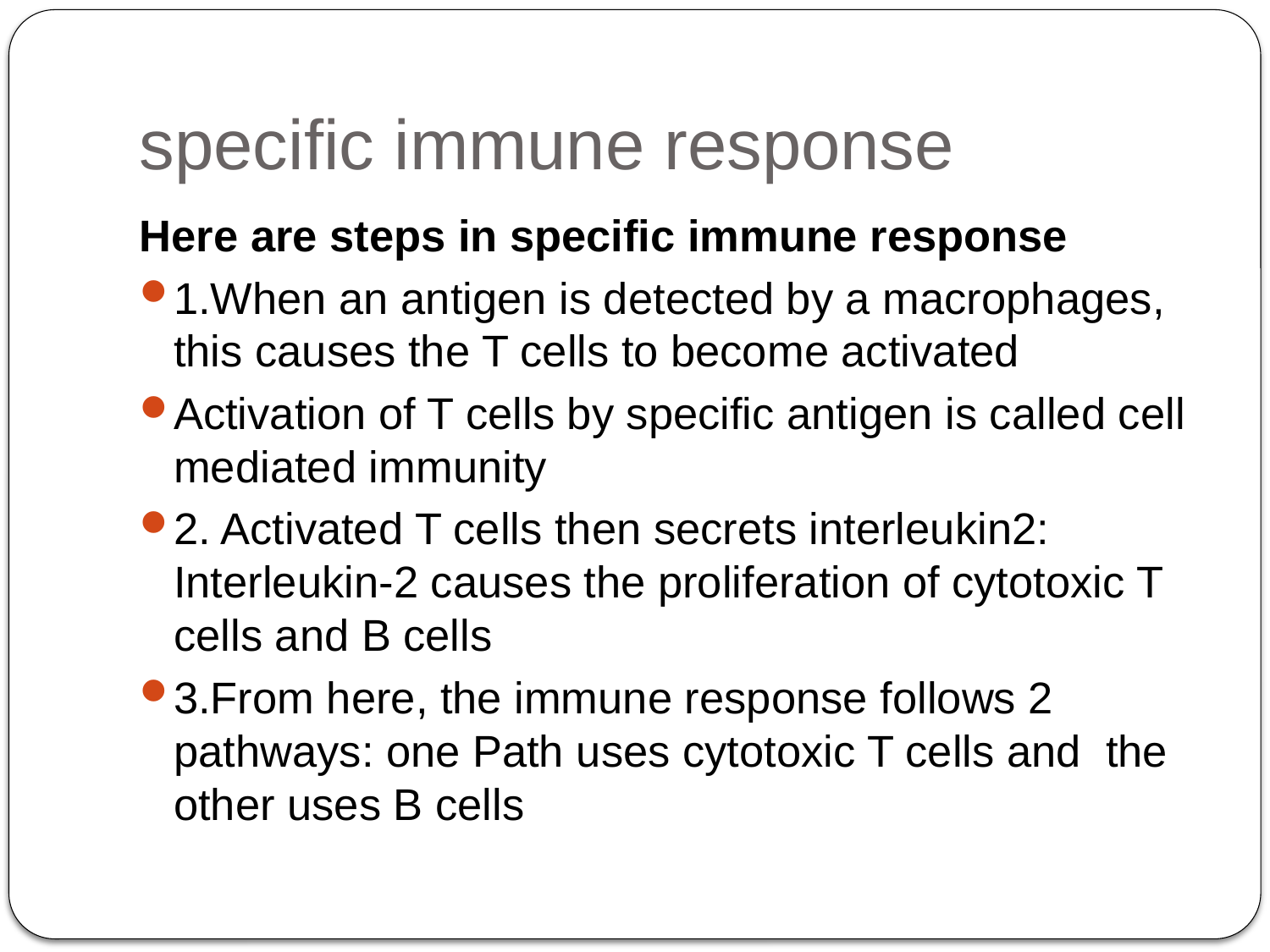

# specific immune response
Here are steps in specific immune response
1.When an antigen is detected by a macrophages, this causes the T cells to become activated
Activation of T cells by specific antigen is called cell mediated immunity
2. Activated T cells then secrets interleukin2: Interleukin-2 causes the proliferation of cytotoxic T cells and B cells
3.From here, the immune response follows 2 pathways: one Path uses cytotoxic T cells and  the other uses B cells